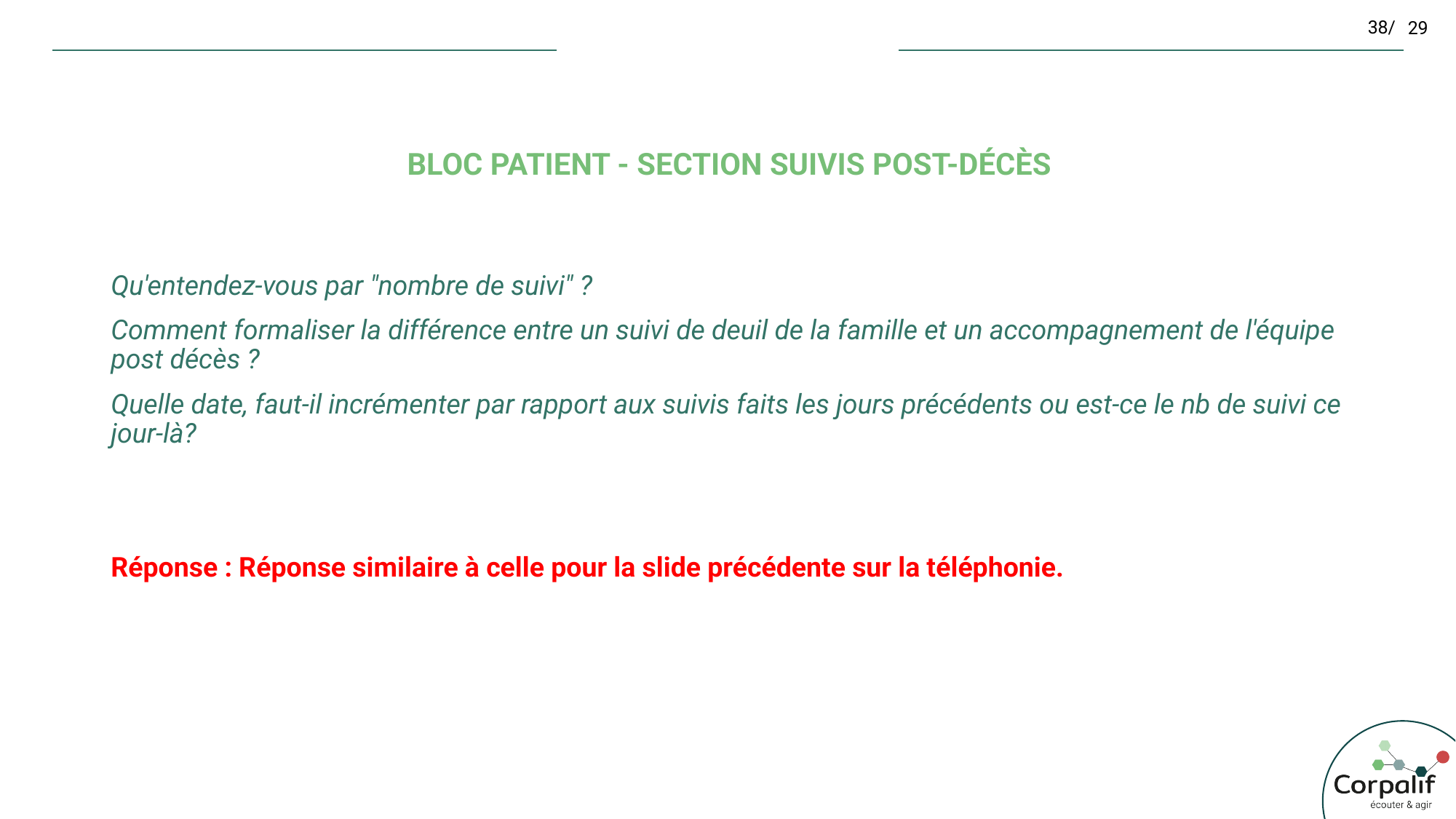

29

# Bloc patient - Section suivis post-Décès

Qu'entendez-vous par "nombre de suivi" ?
Comment formaliser la différence entre un suivi de deuil de la famille et un accompagnement de l'équipe post décès ?
Quelle date, faut-il incrémenter par rapport aux suivis faits les jours précédents ou est-ce le nb de suivi ce jour-là?

Réponse : Réponse similaire à celle pour la slide précédente sur la téléphonie.